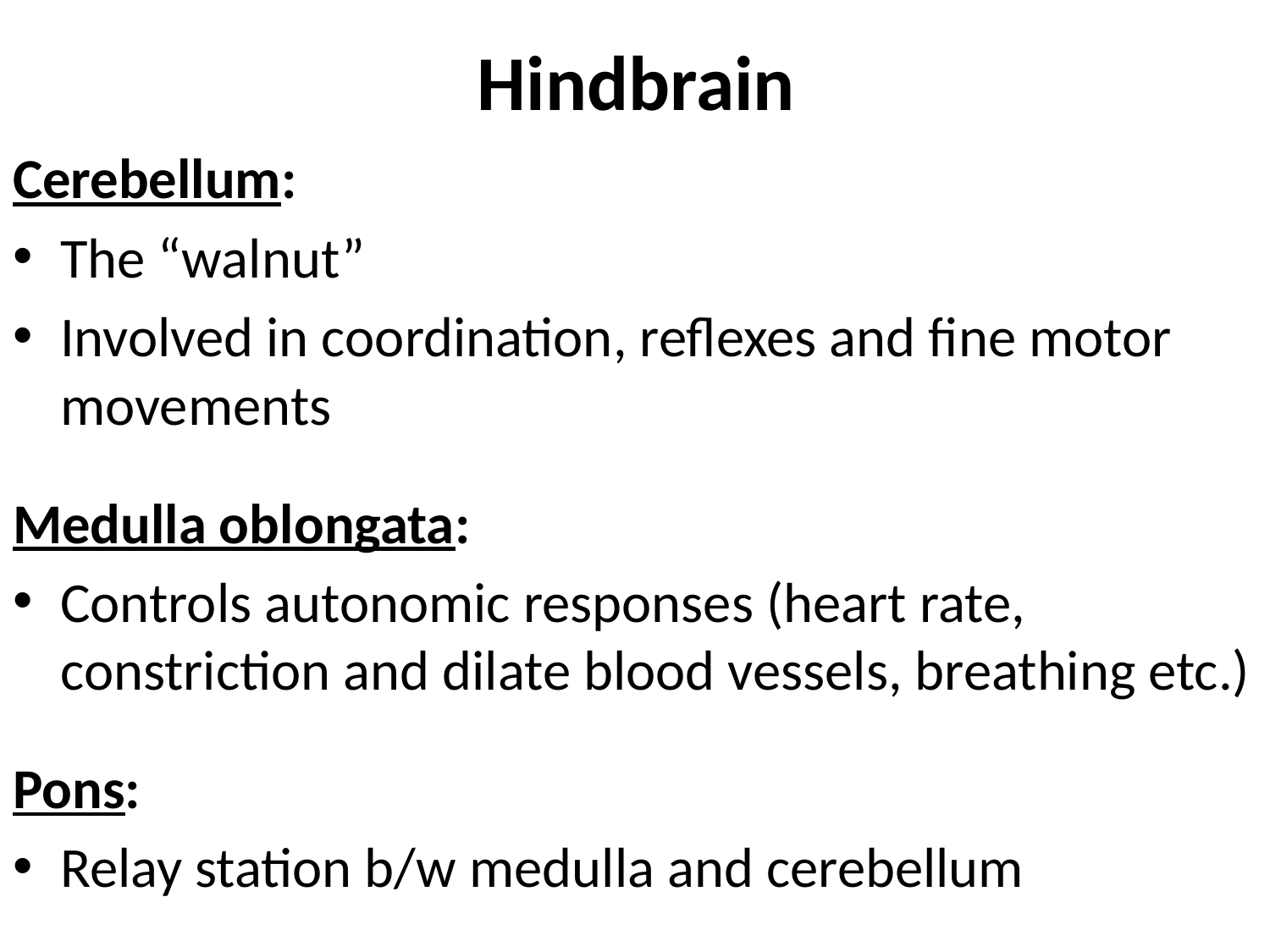

# Hindbrain
Cerebellum:
The “walnut”
Involved in coordination, reflexes and fine motor movements

Medulla oblongata:
Controls autonomic responses (heart rate, constriction and dilate blood vessels, breathing etc.)

Pons:
Relay station b/w medulla and cerebellum